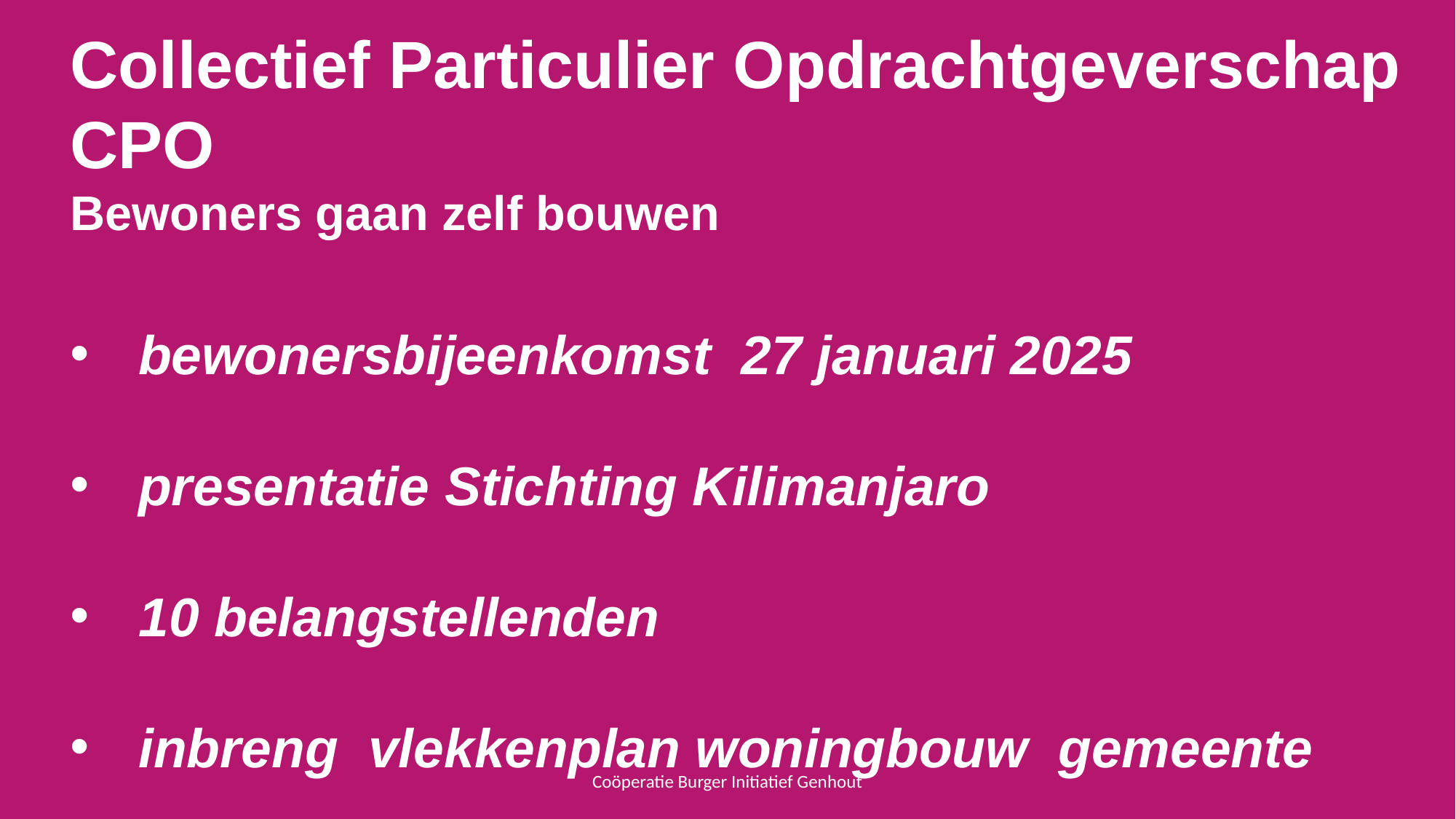

Collectief Particulier Opdrachtgeverschap CPO
Bewoners gaan zelf bouwen

bewonersbijeenkomst  27 januari 2025
presentatie Stichting Kilimanjaro
10 belangstellenden
inbreng  vlekkenplan woningbouw  gemeente

Coöperatie Burger Initiatief Genhout
14